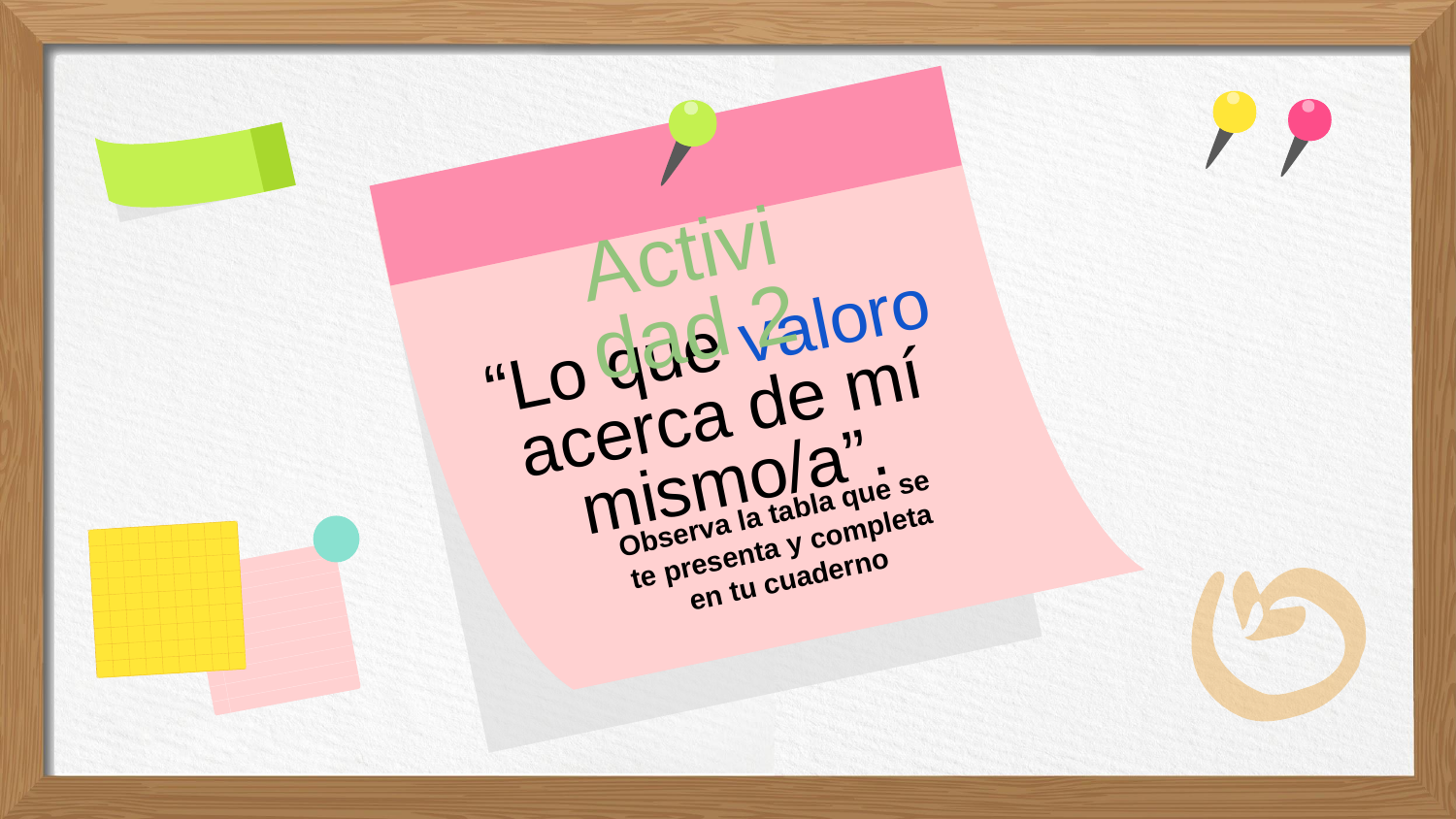

Actividad 2
# “Lo que valoro acerca de mí mismo/a”.
Observa la tabla que se te presenta y completa en tu cuaderno